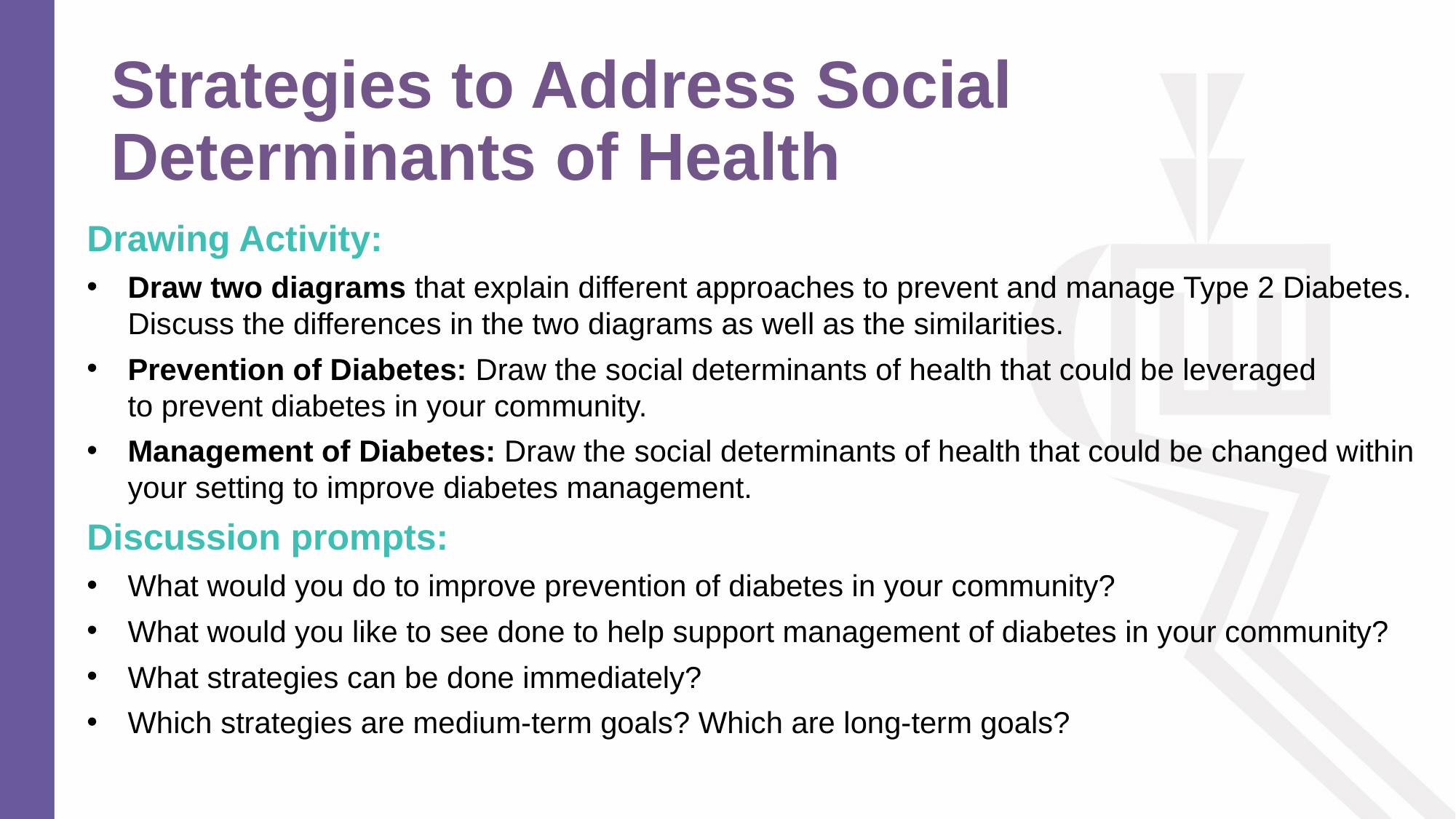

# Strategies to Address Social Determinants of Health
Drawing Activity:
Draw two diagrams that explain different approaches to prevent and manage Type 2 Diabetes. Discuss the differences in the two diagrams as well as the similarities.
Prevention of Diabetes: Draw the social determinants of health that could be leveraged to prevent diabetes in your community.
Management of Diabetes: Draw the social determinants of health that could be changed within your setting to improve diabetes management.
Discussion prompts:
What would you do to improve prevention of diabetes in your community?
What would you like to see done to help support management of diabetes in your community?
What strategies can be done immediately?
Which strategies are medium-term goals? Which are long-term goals?